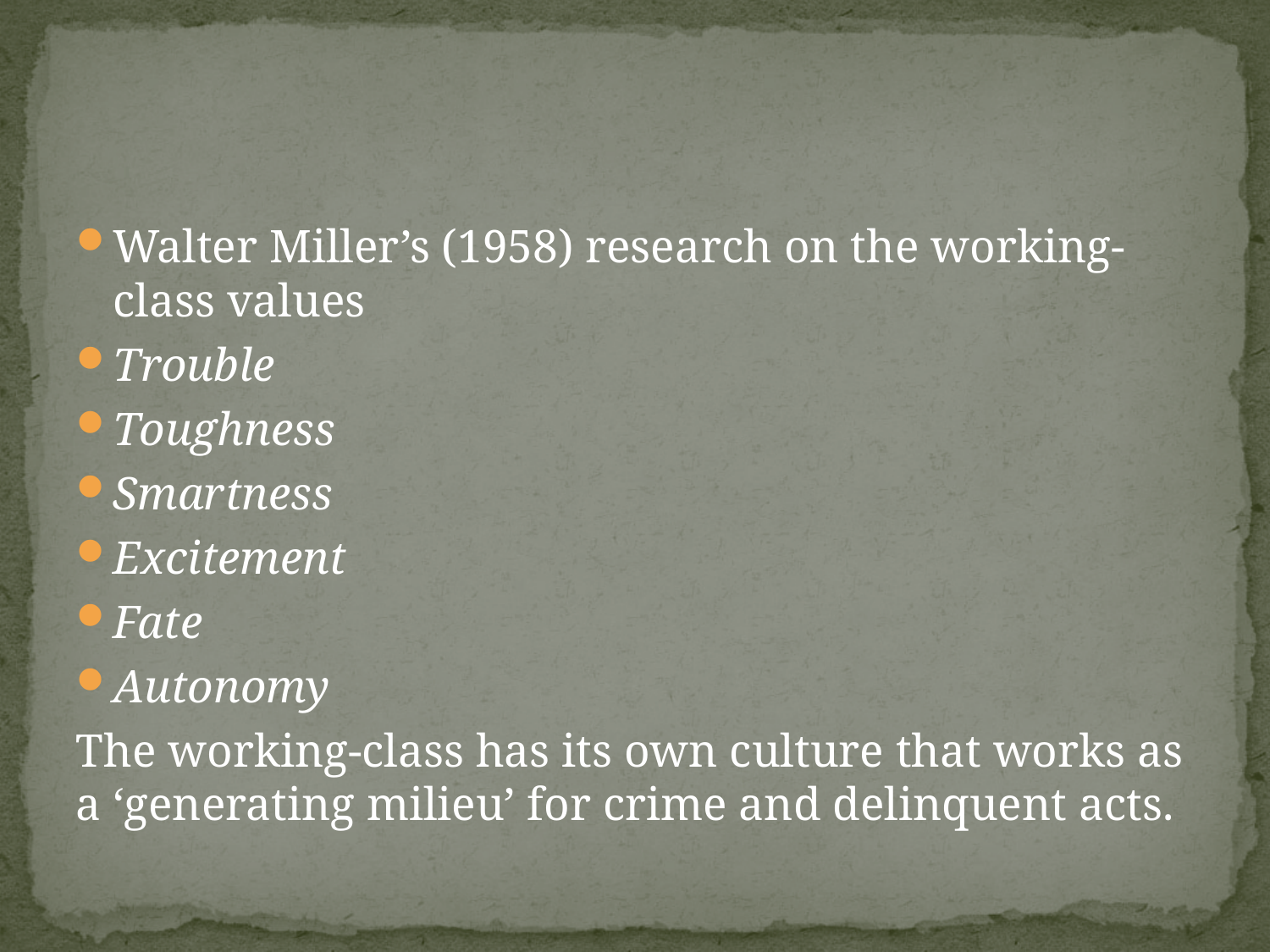

#
Walter Miller’s (1958) research on the working-class values
Trouble
Toughness
Smartness
Excitement
Fate
Autonomy
The working-class has its own culture that works as a ‘generating milieu’ for crime and delinquent acts.